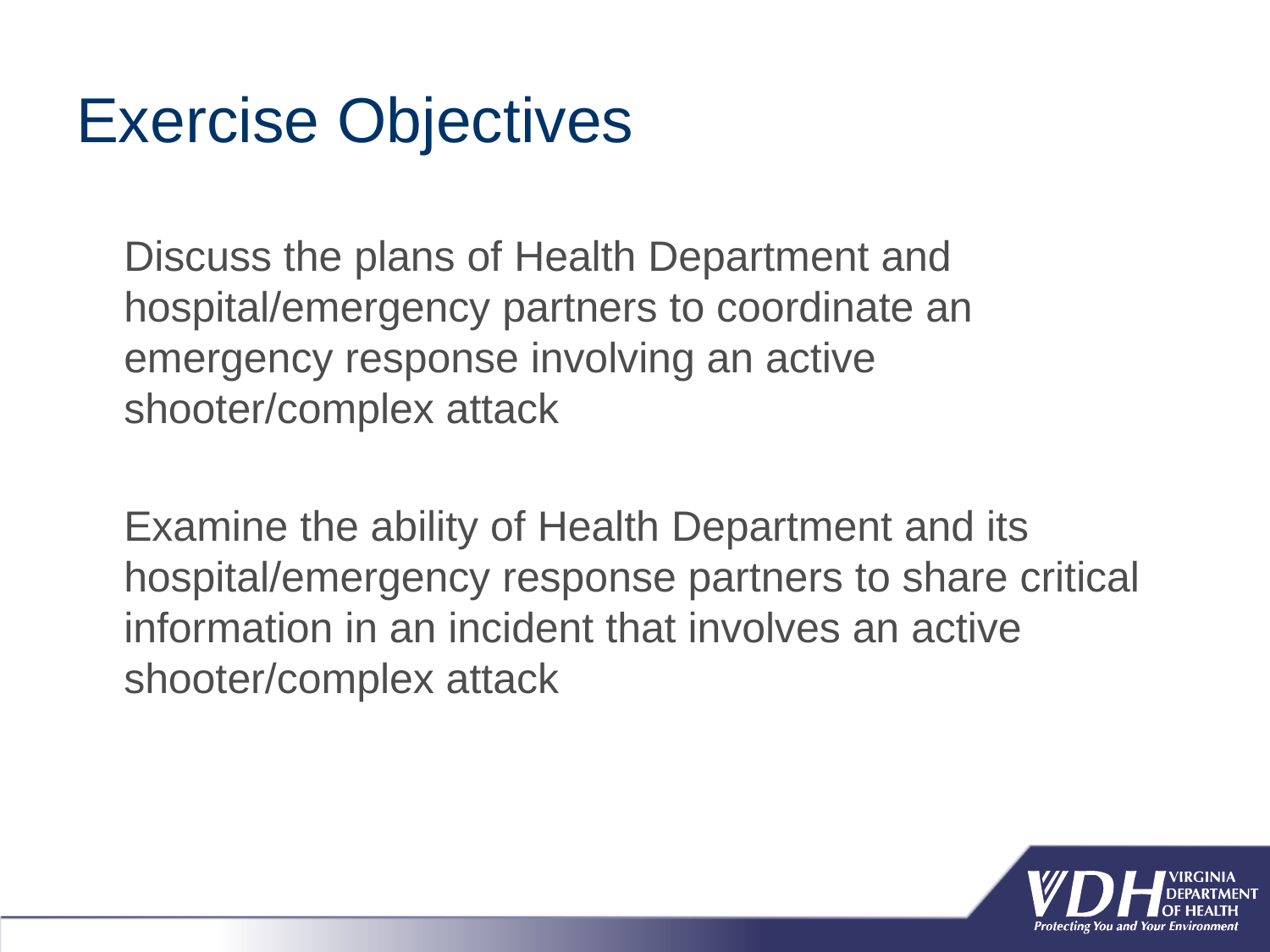

# Exercise Objectives
	Discuss the plans of Health Department and hospital/emergency partners to coordinate an emergency response involving an active shooter/complex attack

	Examine the ability of Health Department and its hospital/emergency response partners to share critical information in an incident that involves an active shooter/complex attack